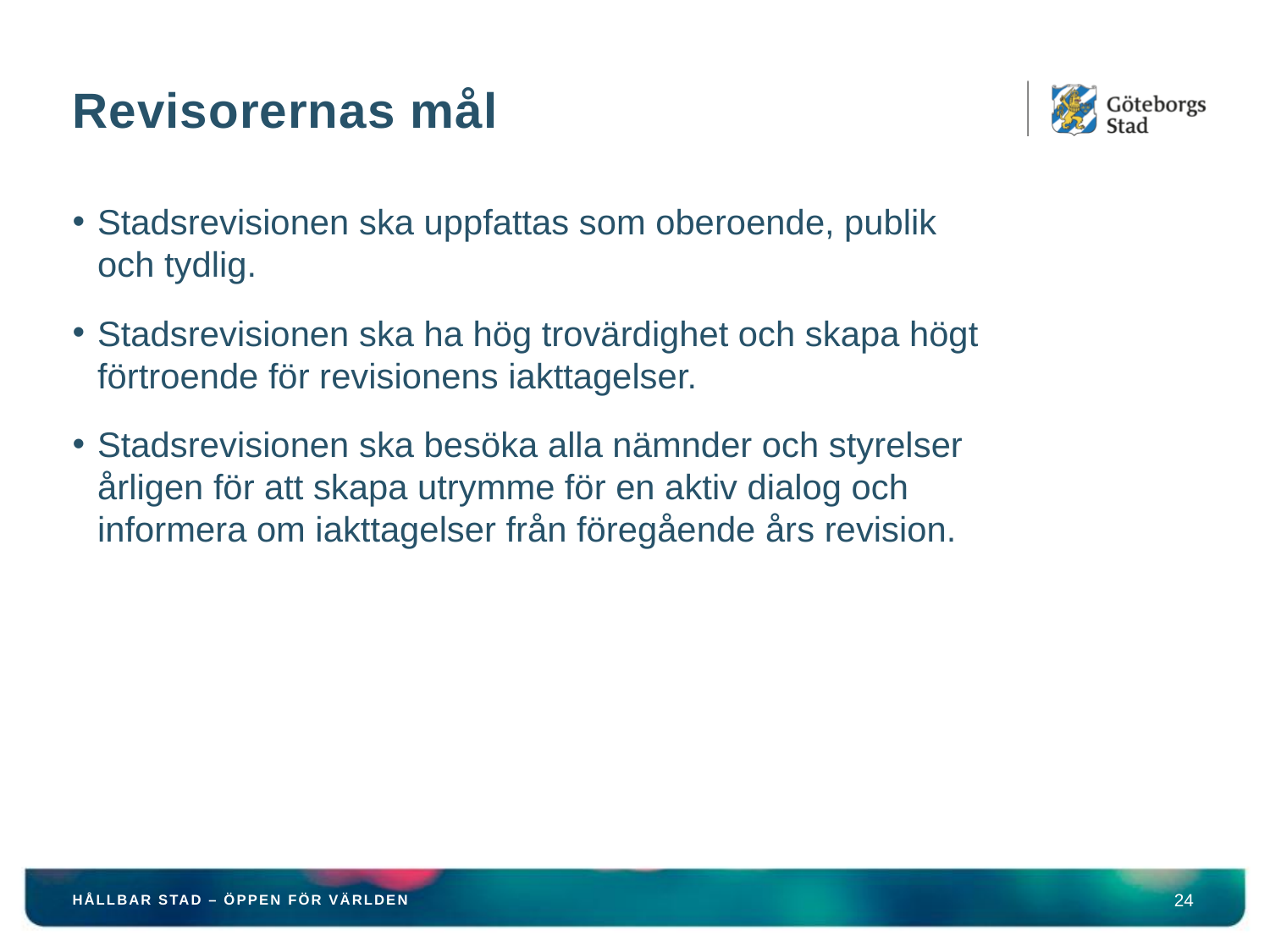

# Revisorernas mål
Stadsrevisionen ska uppfattas som oberoende, publik
och tydlig.
Stadsrevisionen ska ha hög trovärdighet och skapa högt förtroende för revisionens iakttagelser.
Stadsrevisionen ska besöka alla nämnder och styrelser årligen för att skapa utrymme för en aktiv dialog och
informera om iakttagelser från föregående års revision.

HÅLLBAR STAD – ÖPPEN FÖR VÄRLDEN
24